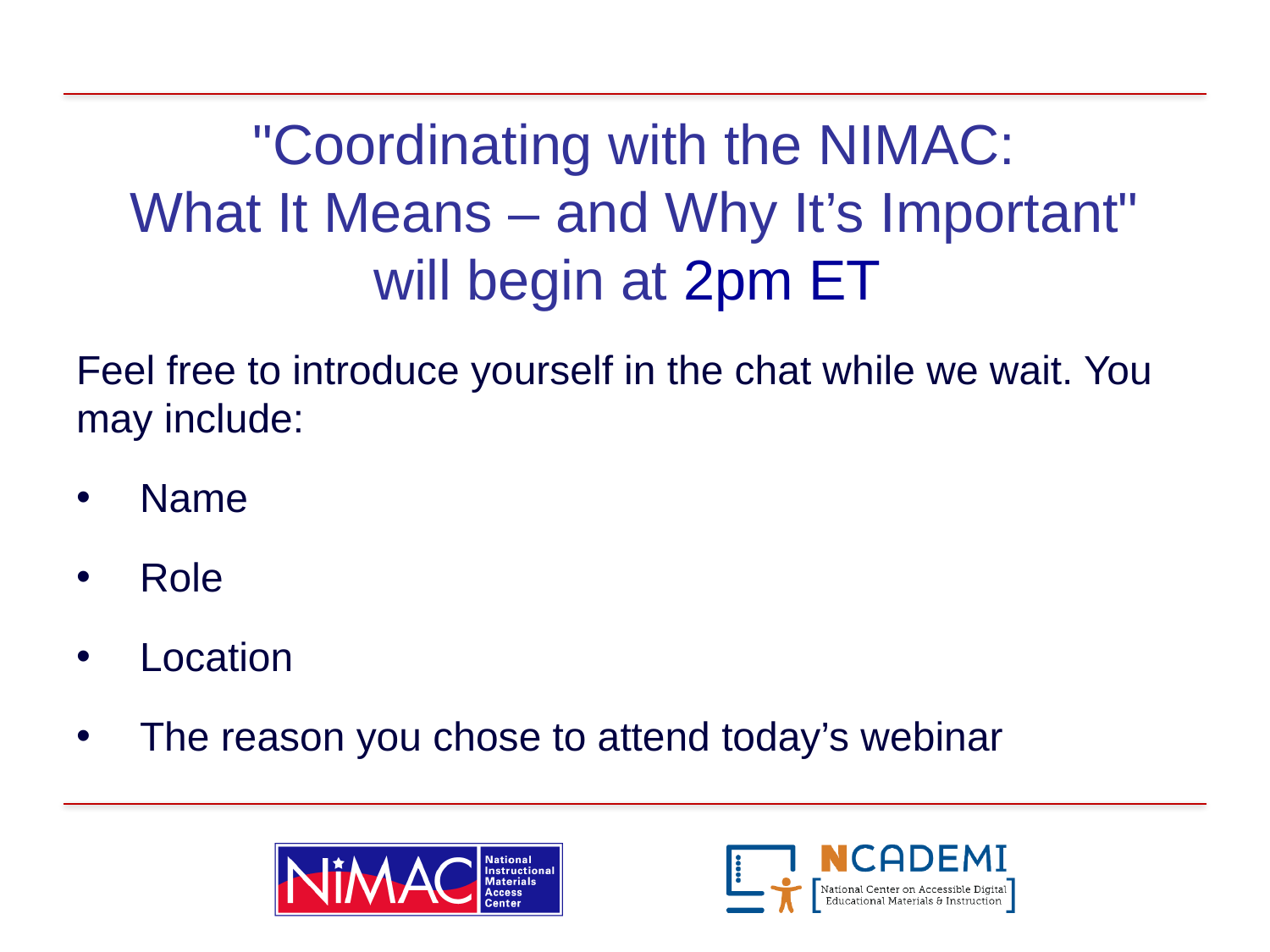

# "Coordinating with the NIMAC: What It Means – and Why It’s Important" will begin at 2pm ET
Feel free to introduce yourself in the chat while we wait. You may include:
Name
Role
Location
The reason you chose to attend today’s webinar